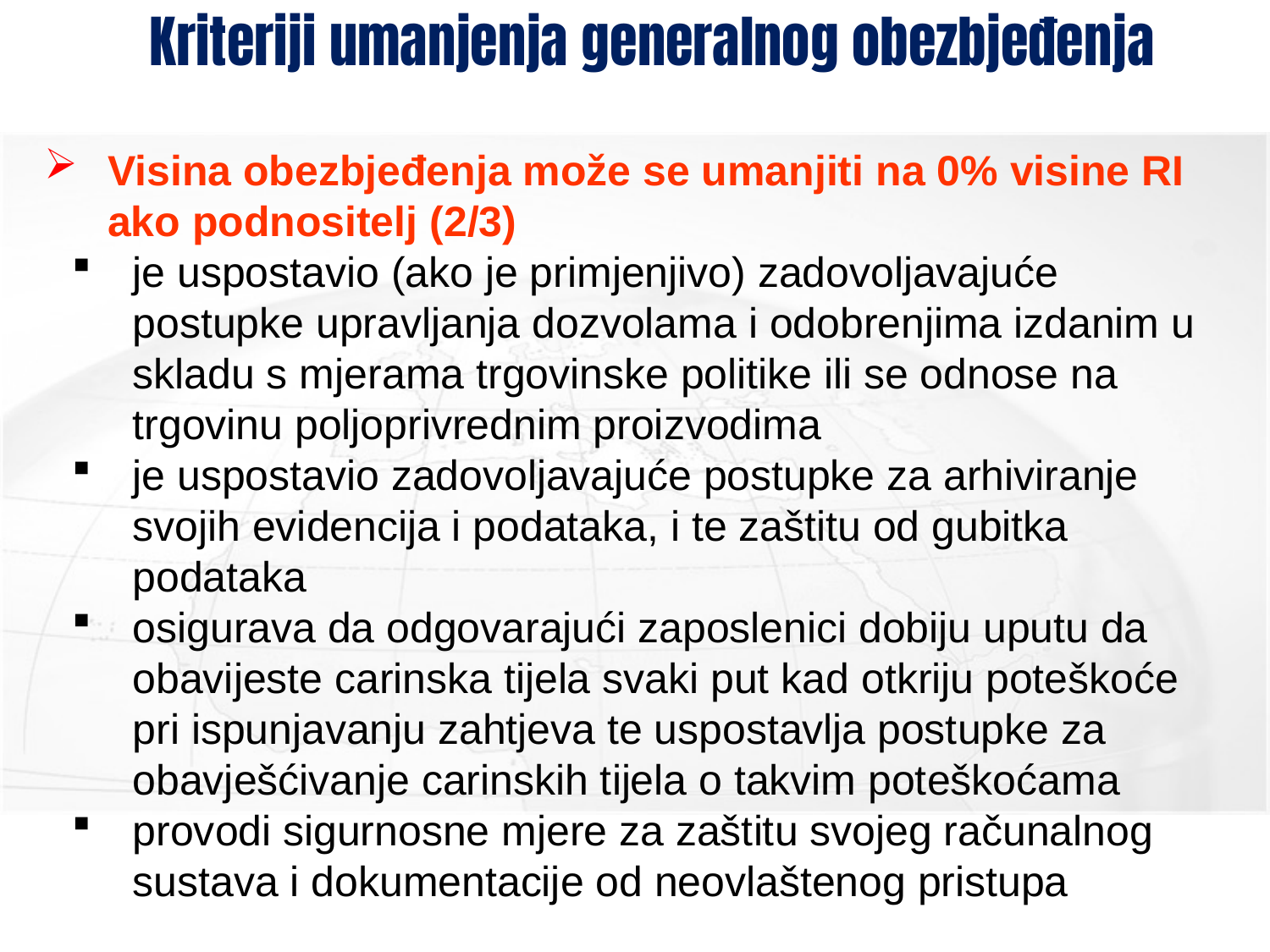

# Kriteriji umanjenja generalnog obezbjeđenja
Visina obezbjeđenja može se umanjiti na 0% visine RI ako podnositelj (2/3)
je uspostavio (ako je primjenjivo) zadovoljavajuće postupke upravljanja dozvolama i odobrenjima izdanim u skladu s mjerama trgovinske politike ili se odnose na trgovinu poljoprivrednim proizvodima
je uspostavio zadovoljavajuće postupke za arhiviranje svojih evidencija i podataka, i te zaštitu od gubitka podataka
osigurava da odgovarajući zaposlenici dobiju uputu da obavijeste carinska tijela svaki put kad otkriju poteškoće pri ispunjavanju zahtjeva te uspostavlja postupke za obavješćivanje carinskih tijela o takvim poteškoćama
provodi sigurnosne mjere za zaštitu svojeg računalnog sustava i dokumentacije od neovlaštenog pristupa